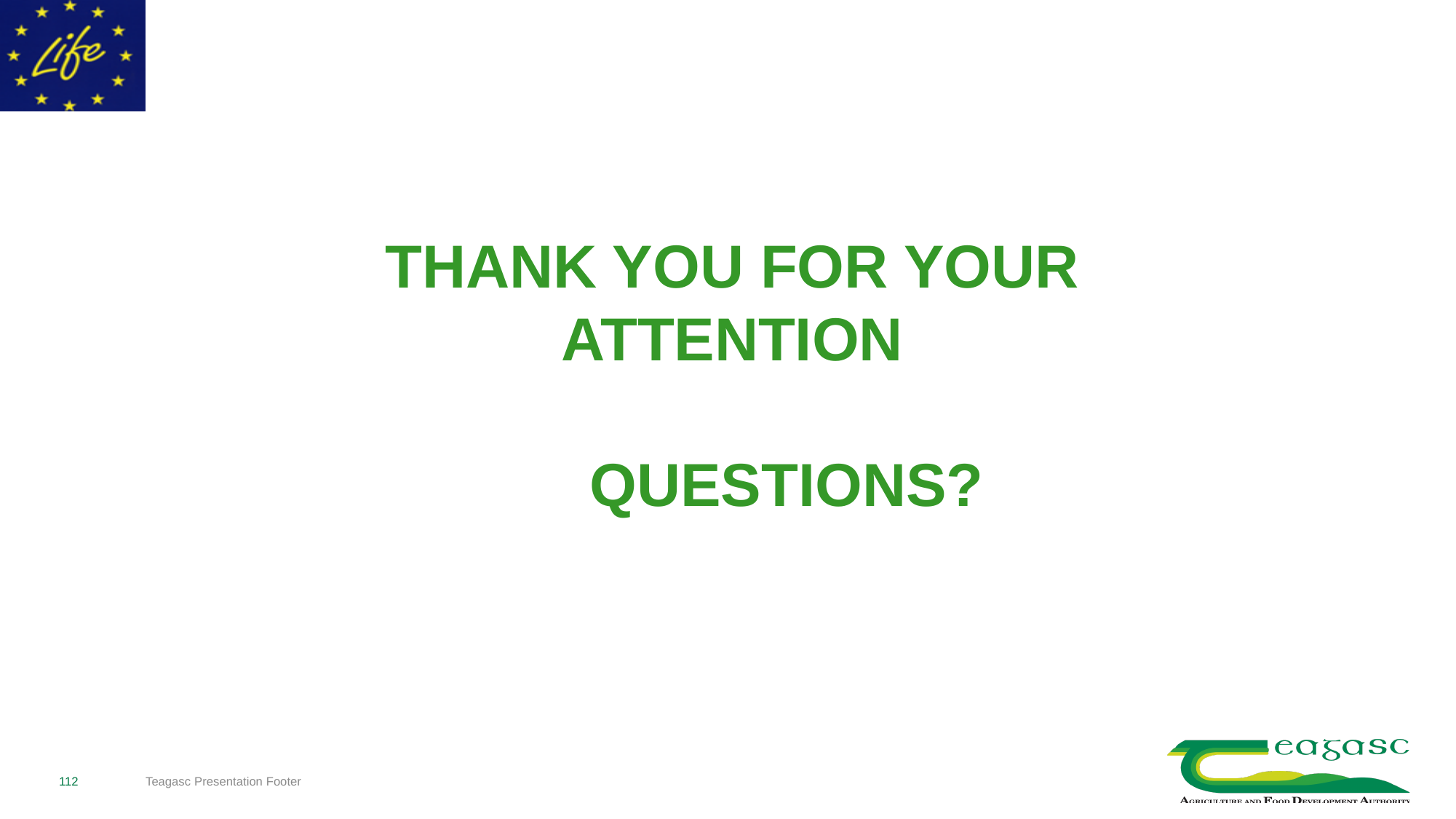

# Thank You for YOUr ATTENTION Questions?
112
Teagasc Presentation Footer